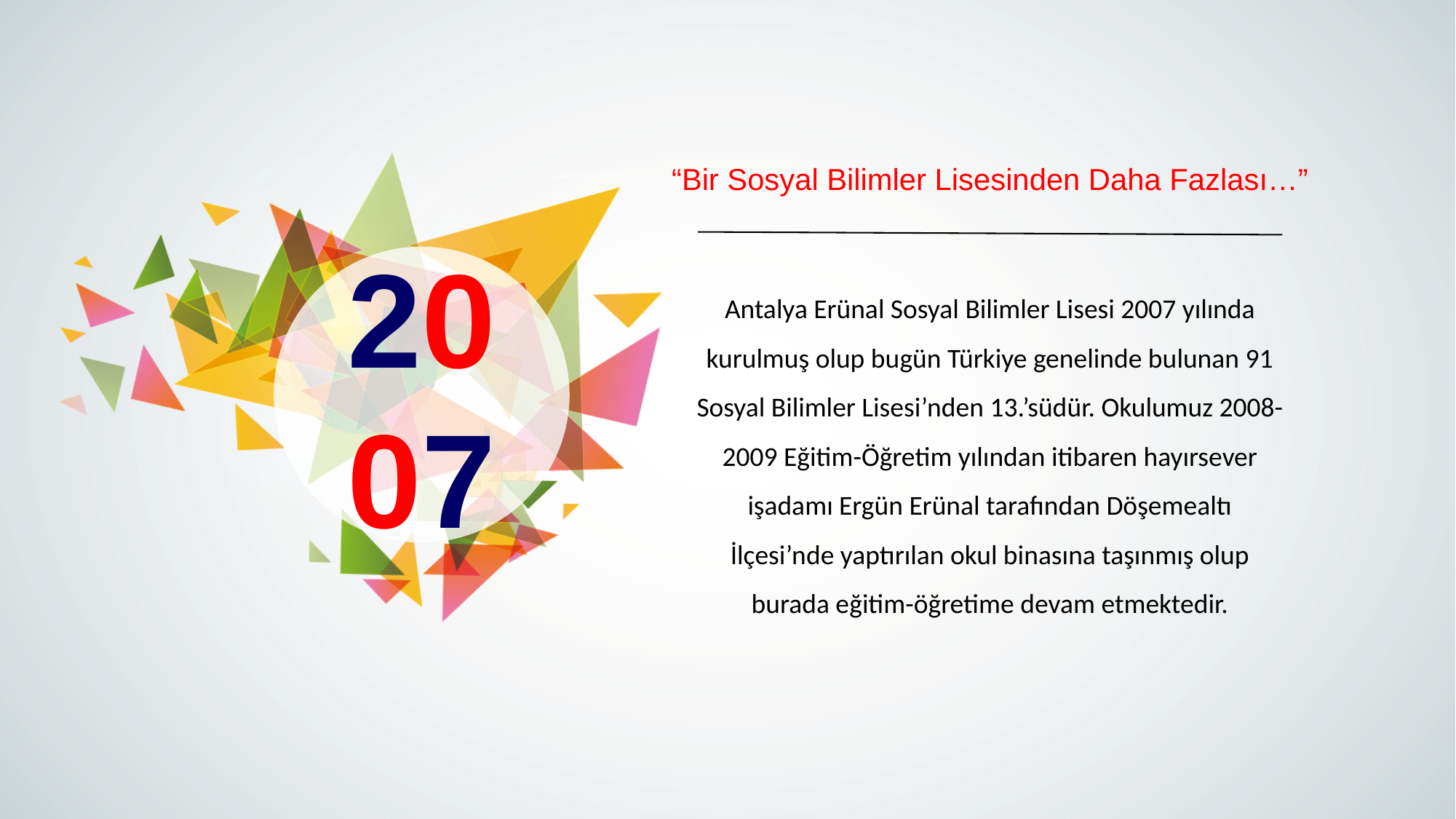

“Bir Sosyal Bilimler Lisesinden Daha Fazlası…”
2007
Antalya Erünal Sosyal Bilimler Lisesi 2007 yılında kurulmuş olup bugün Türkiye genelinde bulunan 91 Sosyal Bilimler Lisesi’nden 13.’südür. Okulumuz 2008-2009 Eğitim-Öğretim yılından itibaren hayırsever işadamı Ergün Erünal tarafından Döşemealtı İlçesi’nde yaptırılan okul binasına taşınmış olup burada eğitim-öğretime devam etmektedir.